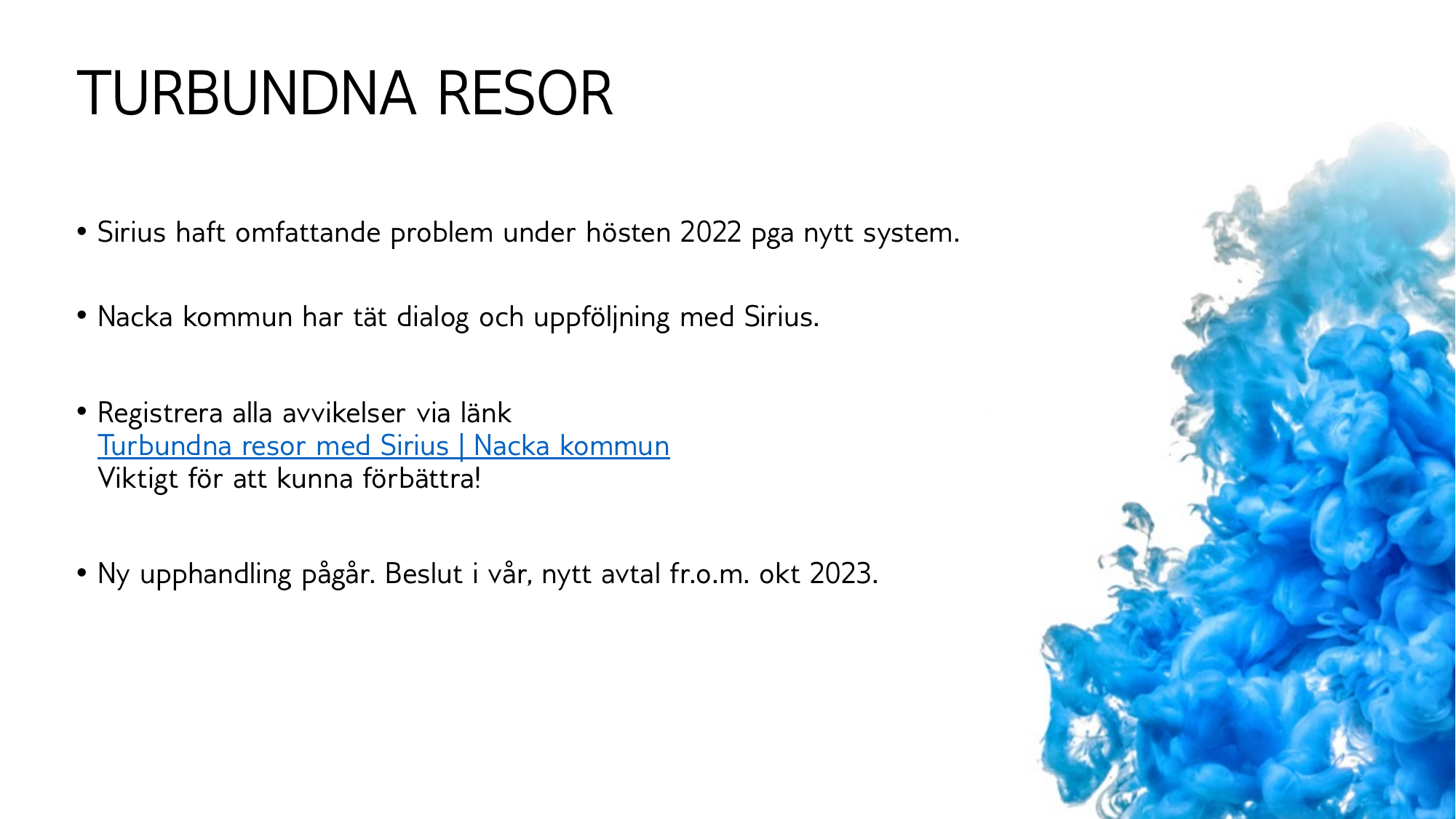

# Turbundna resor
Sirius haft omfattande problem under hösten 2022 pga nytt system.
Nacka kommun har tät dialog och uppföljning med Sirius.

Registrera alla avvikelser via länk Turbundna resor med Sirius | Nacka kommun
Viktigt för att kunna förbättra!

Ny upphandling pågår. Beslut i vår, nytt avtal fr.o.m. okt 2023.